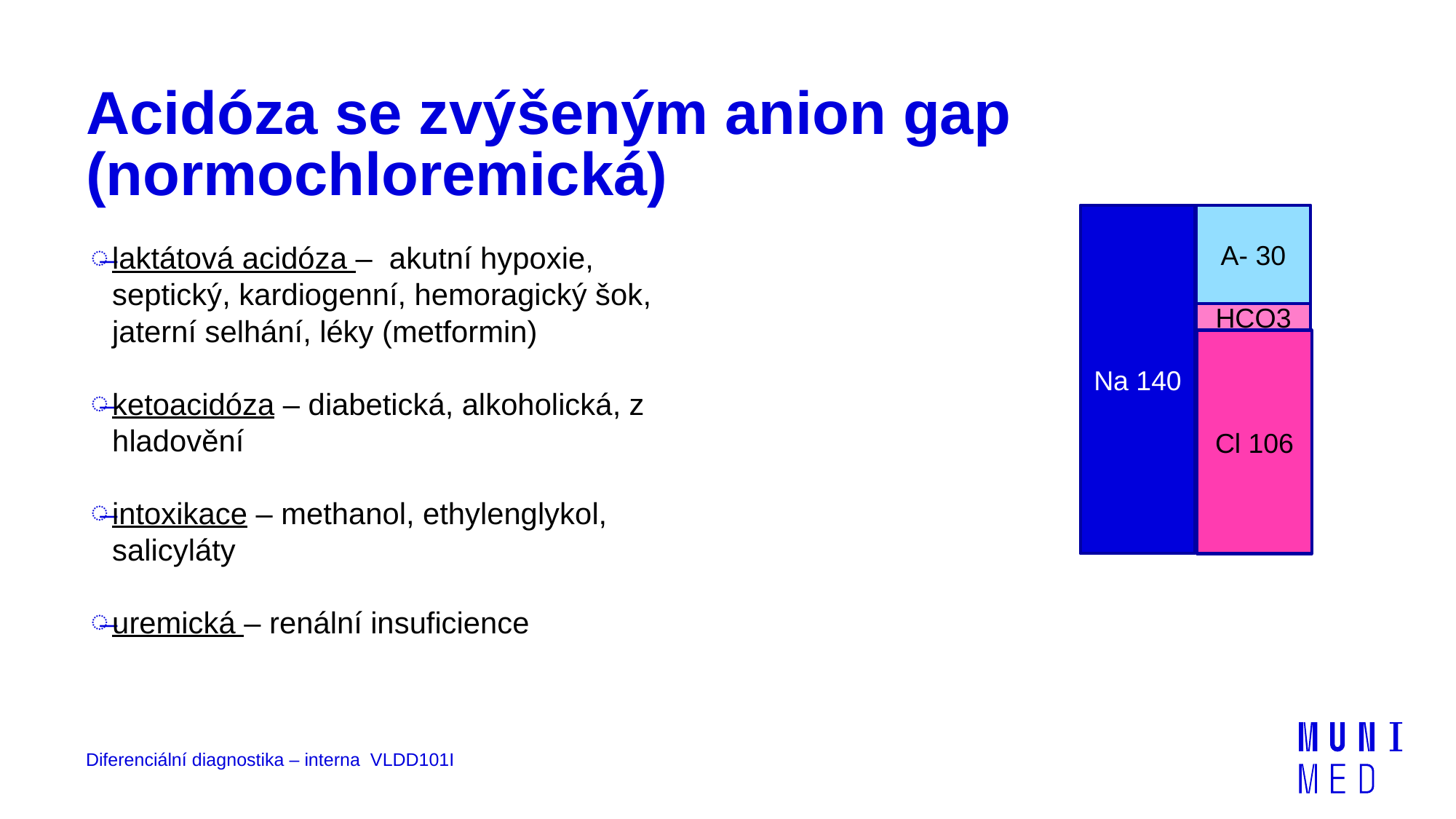

# Acidóza se zvýšeným anion gap (normochloremická)
Na 140
A- 30
laktátová acidóza –  akutní hypoxie, septický, kardiogenní, hemoragický šok, jaterní selhání, léky (metformin)

ketoacidóza – diabetická, alkoholická, z hladovění

intoxikace – methanol, ethylenglykol, salicyláty

uremická – renální insuficience

HCO3
Cl 106
Diferenciální diagnostika – interna  VLDD101I